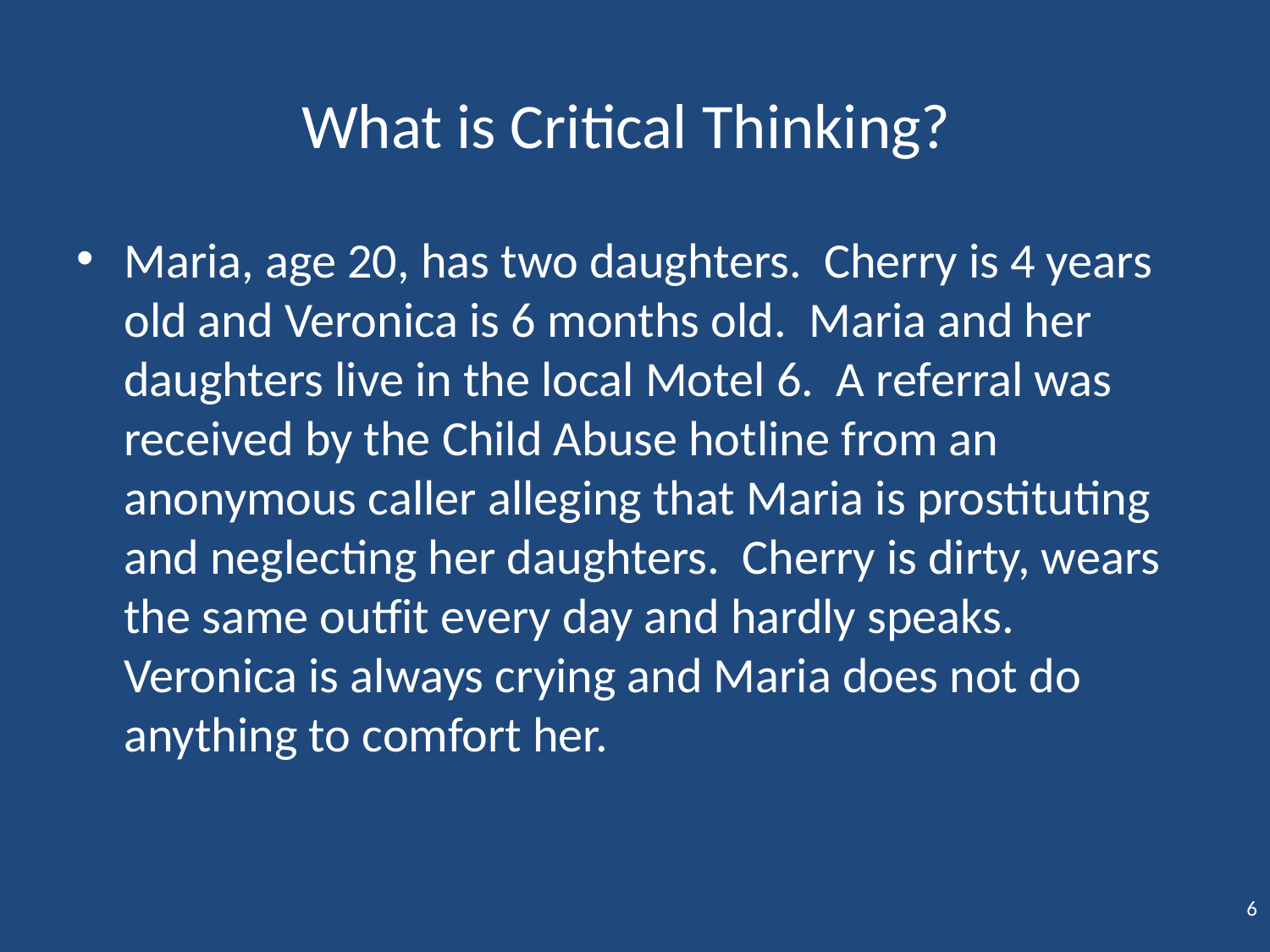

# What is Critical Thinking?
Maria, age 20, has two daughters.  Cherry is 4 years old and Veronica is 6 months old.  Maria and her daughters live in the local Motel 6.  A referral was received by the Child Abuse hotline from an anonymous caller alleging that Maria is prostituting and neglecting her daughters.  Cherry is dirty, wears the same outfit every day and hardly speaks.  Veronica is always crying and Maria does not do anything to comfort her.

6